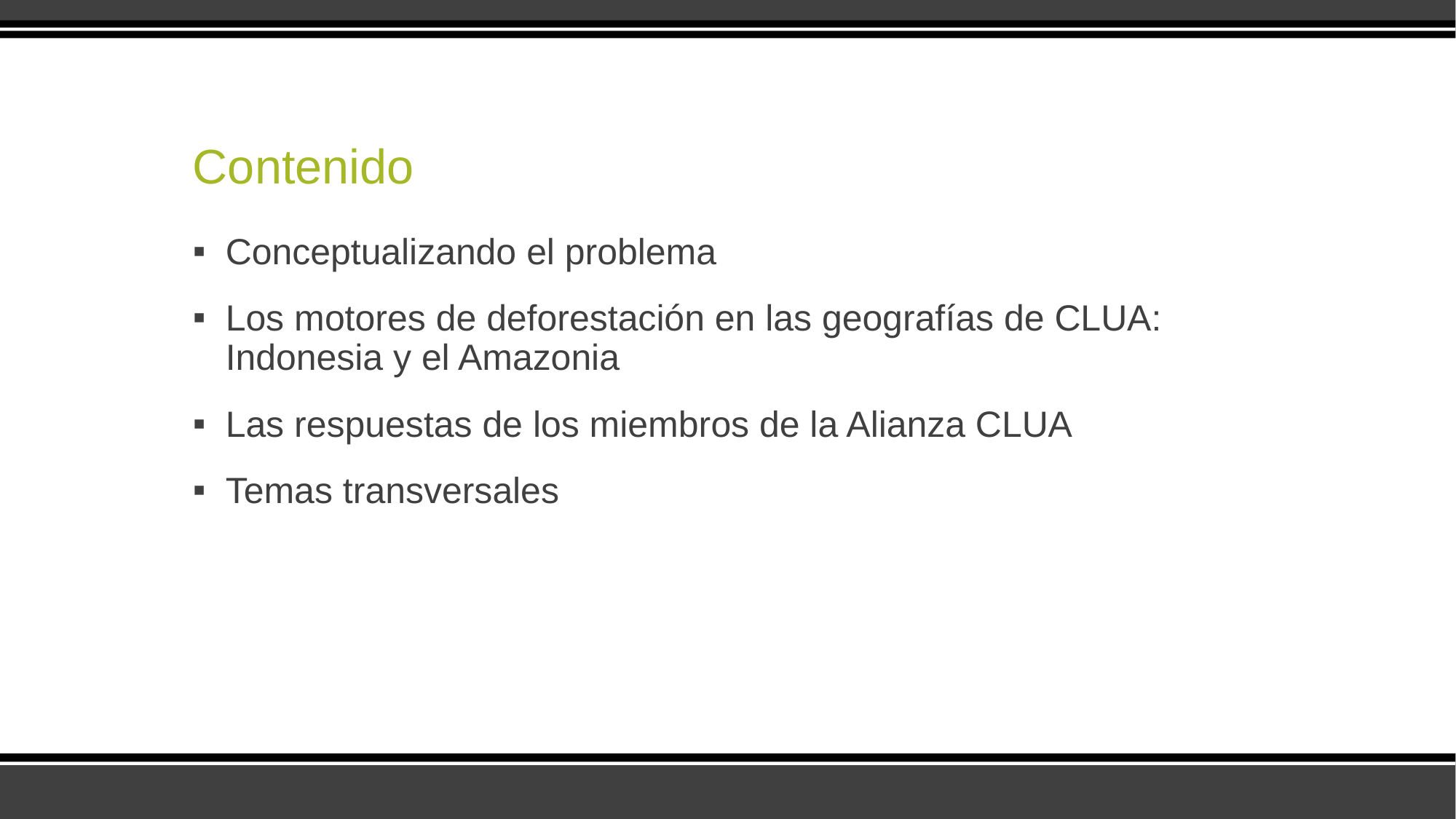

# Contenido
Conceptualizando el problema
Los motores de deforestación en las geografías de CLUA:  Indonesia y el Amazonia
Las respuestas de los miembros de la Alianza CLUA
Temas transversales